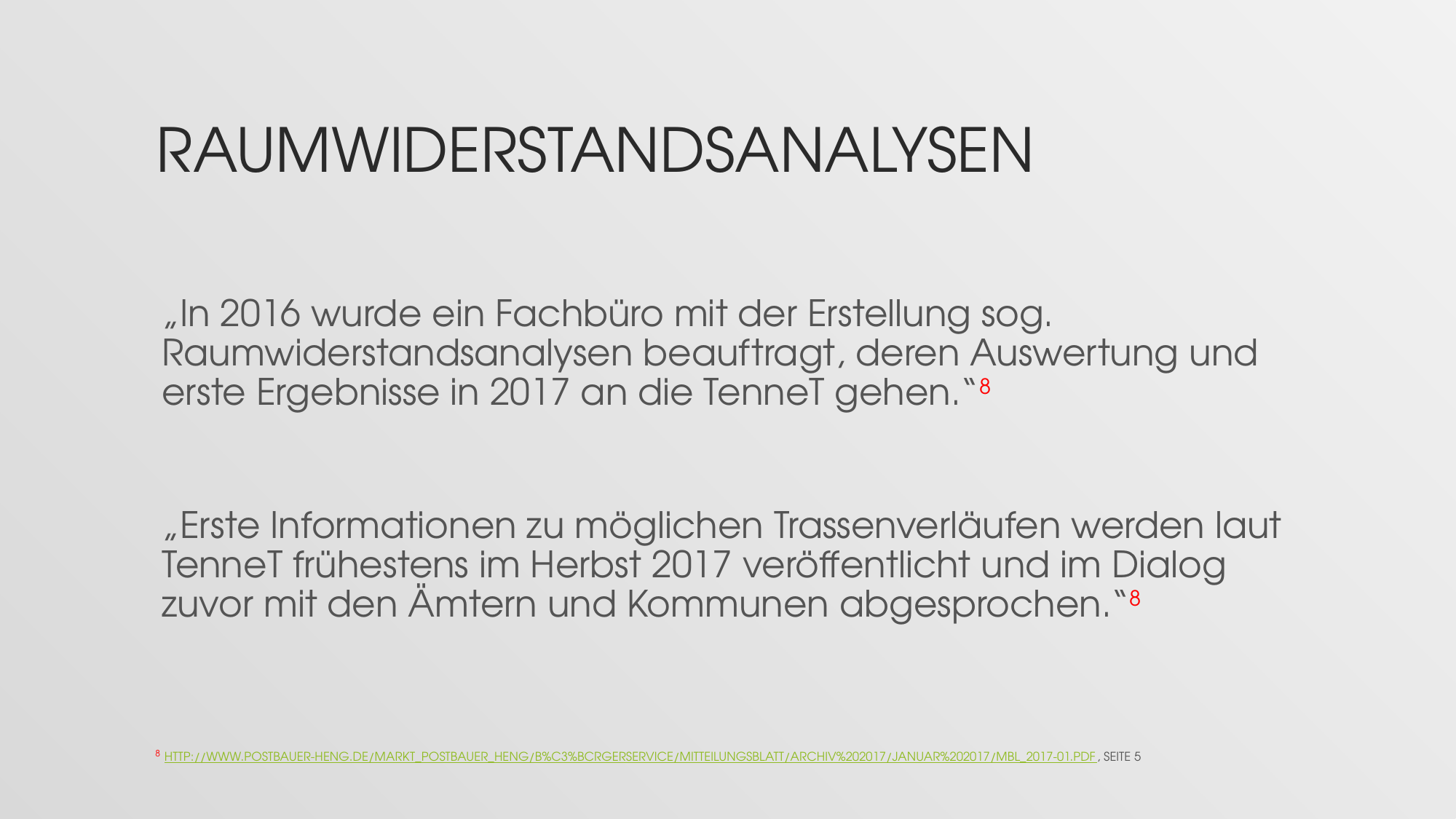

# Raumwiderstandsanalysen

„In 2016 wurde ein Fachbüro mit der Erstellung sog. Raumwiderstandsanalysen beauftragt, deren Auswertung und erste Ergebnisse in 2017 an die TenneT gehen.“8

„Erste Informationen zu möglichen Trassenverläufen werden laut TenneT frühestens im Herbst 2017 veröffentlicht und im Dialog zuvor mit den Ämtern und Kommunen abgesprochen.“8

8 http://www.postbauer-heng.de/markt_postbauer_heng/B%C3%BCrgerservice/Mitteilungsblatt/Archiv%202017/Januar%202017/mbl_2017-01.pdf, Seite 5